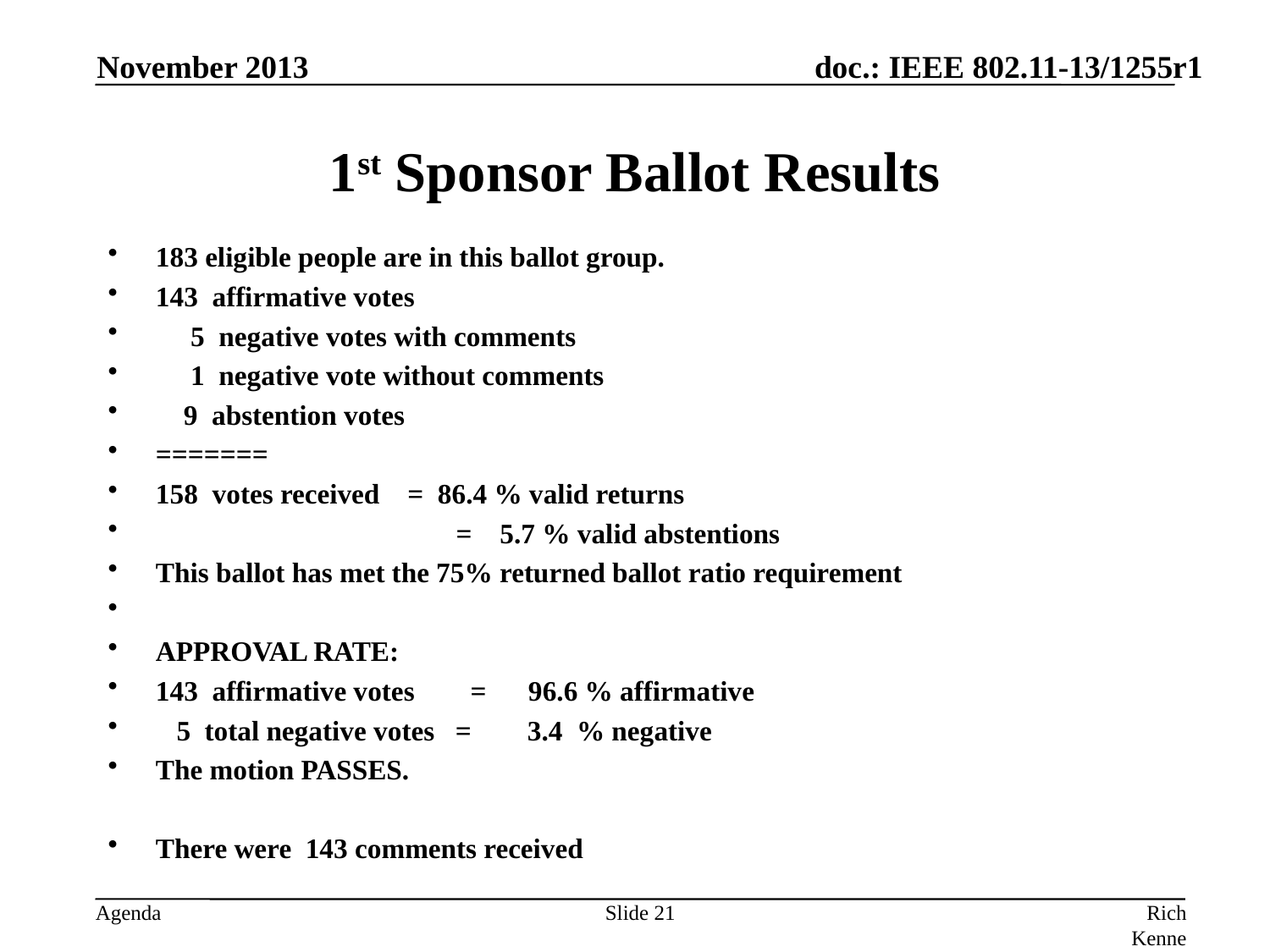

November 2013
# 1st Sponsor Ballot Results
183 eligible people are in this ballot group.
143  affirmative votes
     5  negative votes with comments
     1  negative vote without comments
    9  abstention votes
=======
158  votes received    =  86.4 % valid returns
                                           =    5.7 % valid abstentions
This ballot has met the 75% returned ballot ratio requirement

APPROVAL RATE:
143  affirmative votes        =      96.6 % affirmative
   5  total negative votes   =        3.4  % negative
The motion PASSES.

There were  143 comments received

Slide 21
Rich Kennedy, self